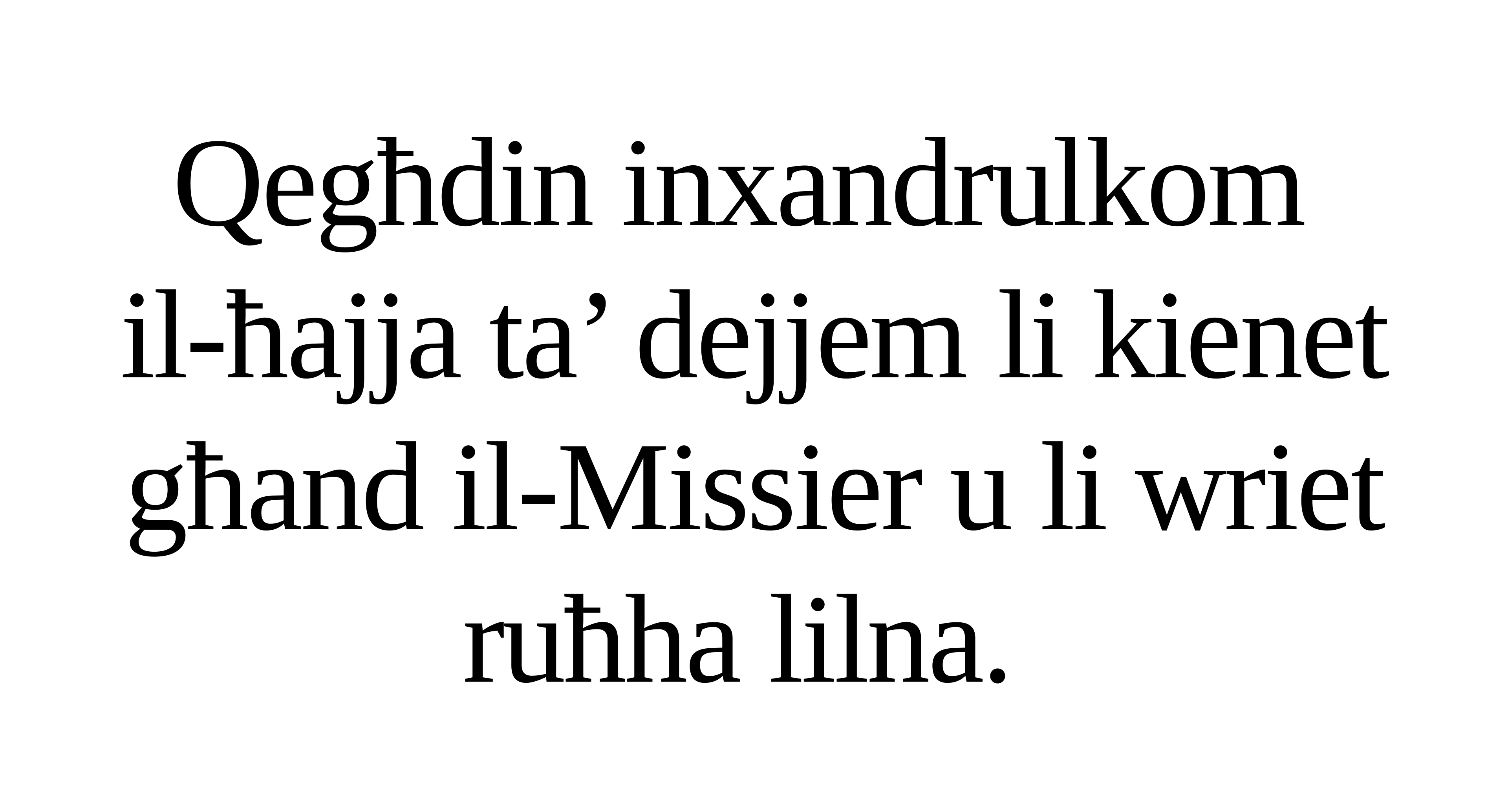

Qegħdin inxandrulkom
il-ħajja ta’ dejjem li kienet għand il-Missier u li wriet ruħha lilna.